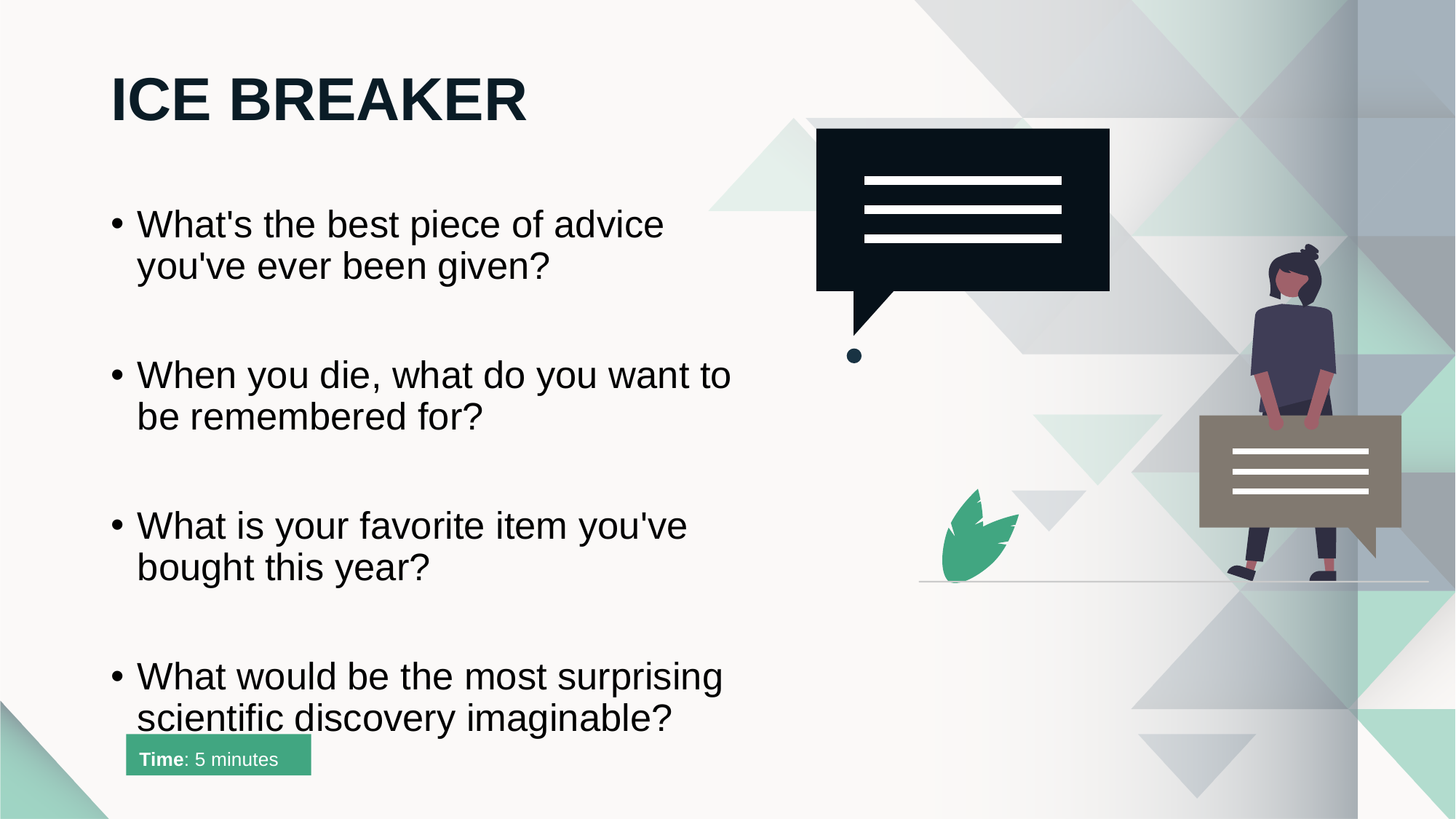

# ICE BREAKER

What's the best piece of advice you've ever been given?

When you die, what do you want to be remembered for?

What is your favorite item you've bought this year?

What would be the most surprising scientific discovery imaginable?

Time: 5 minutes